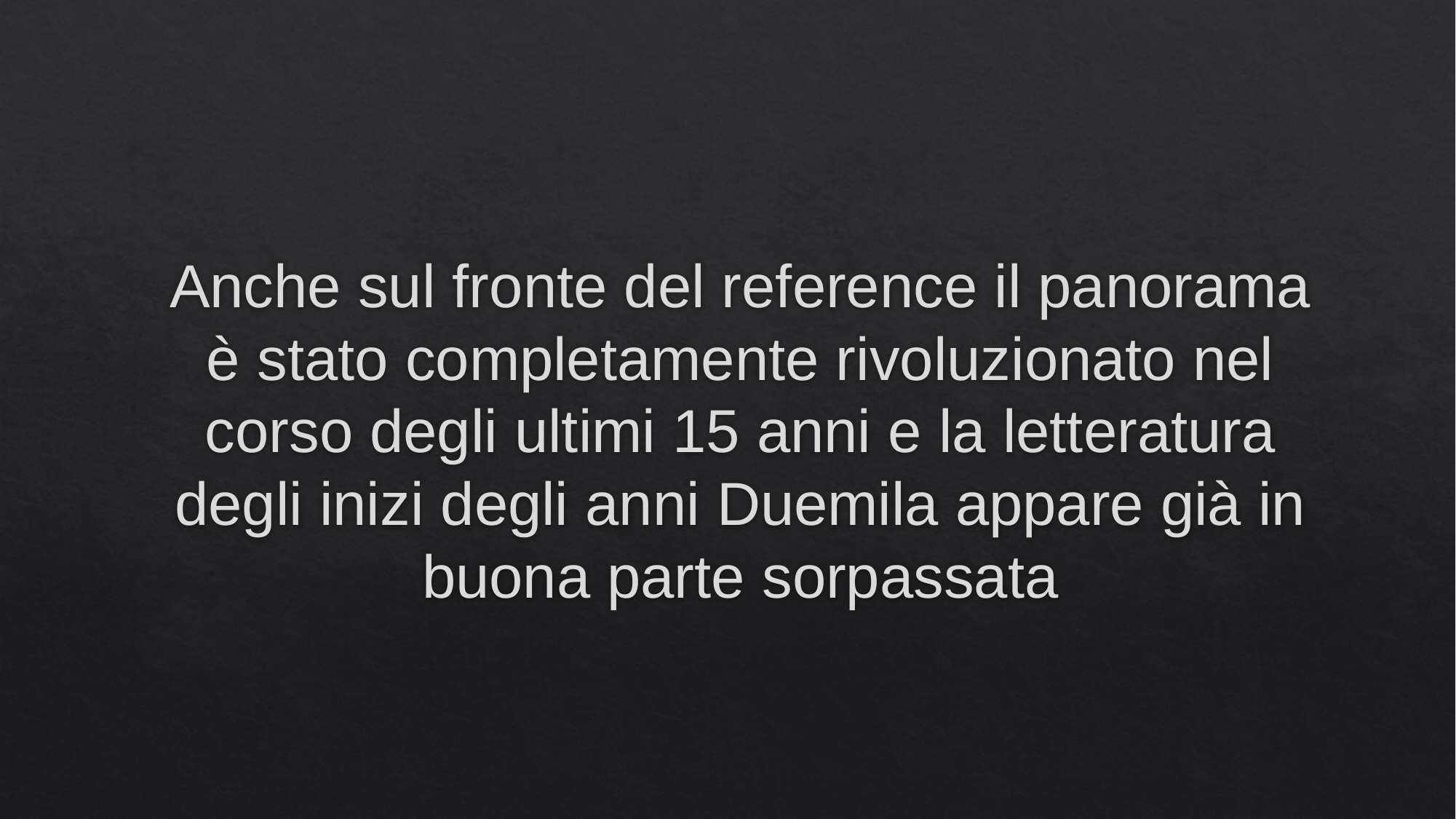

# Anche sul fronte del reference il panorama è stato completamente rivoluzionato nel corso degli ultimi 15 anni e la letteratura degli inizi degli anni Duemila appare già in buona parte sorpassata